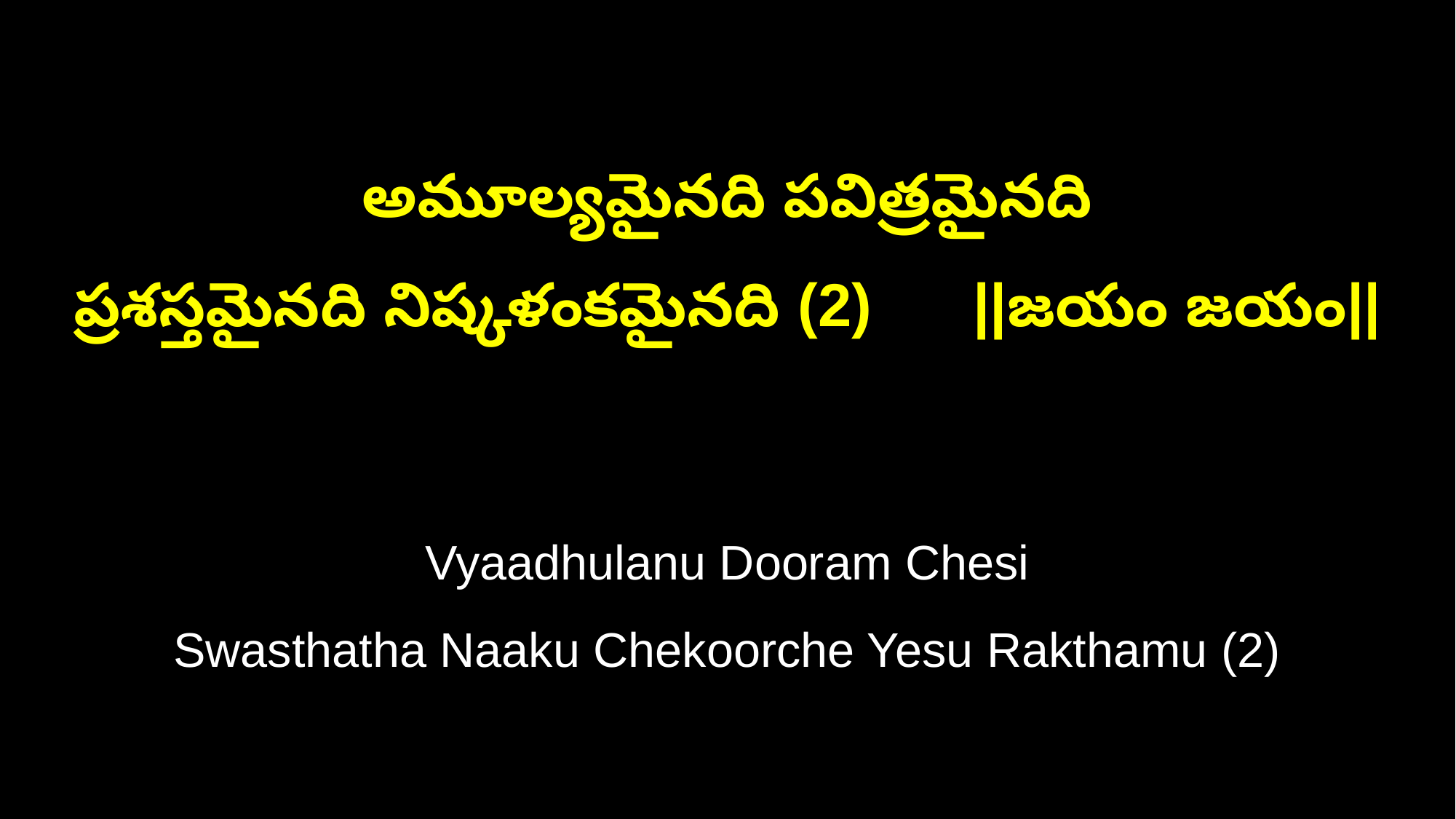

అమూల్యమైనది పవిత్రమైనది
ప్రశస్తమైనది నిష్కళంకమైనది (2)      ||జయం జయం||
Vyaadhulanu Dooram Chesi
Swasthatha Naaku Chekoorche Yesu Rakthamu (2)